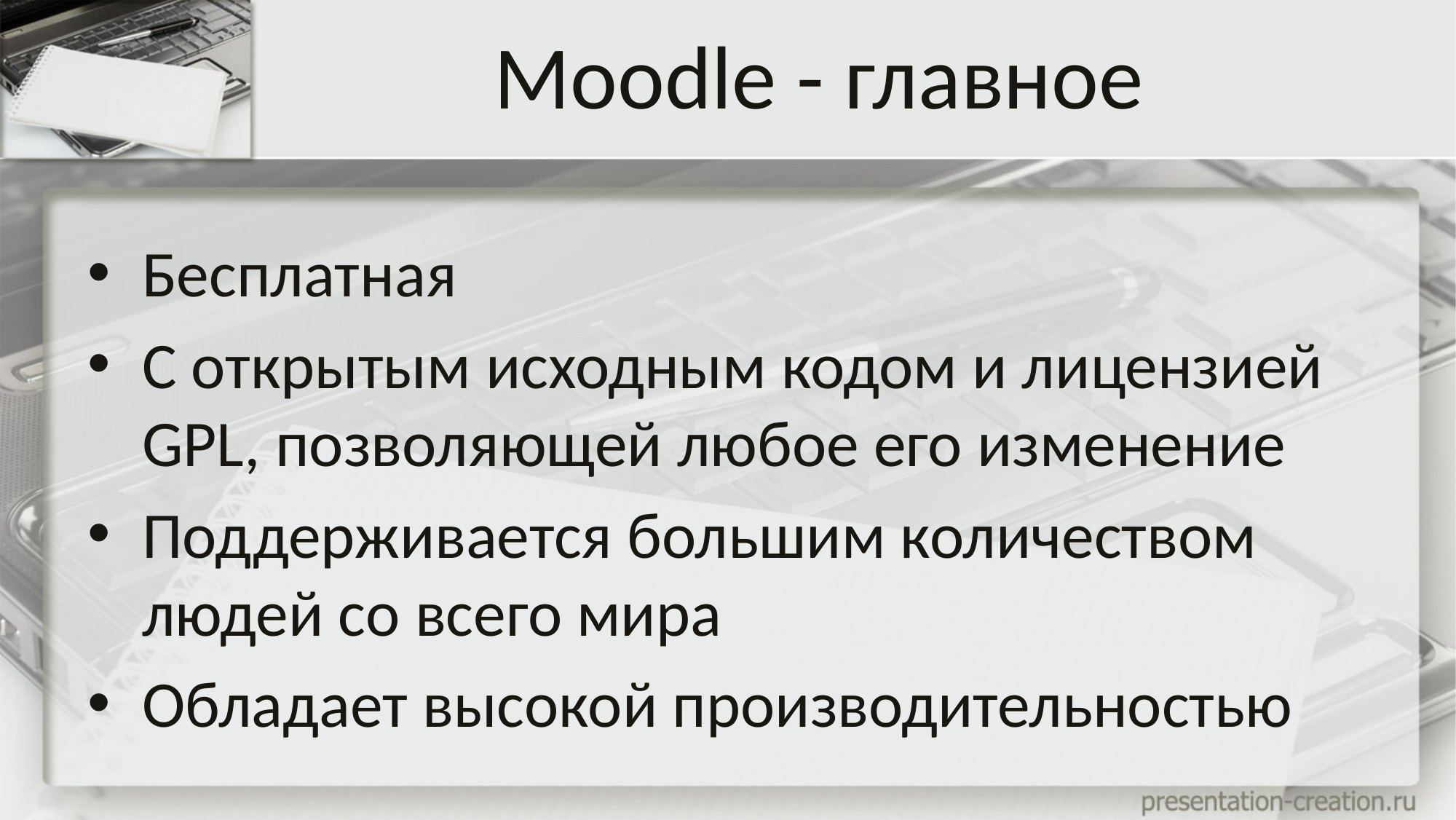

# Moodle - главное
Бесплатная
С открытым исходным кодом и лицензией GPL, позволяющей любое его изменение
Поддерживается большим количеством людей со всего мира
Обладает высокой производительностью